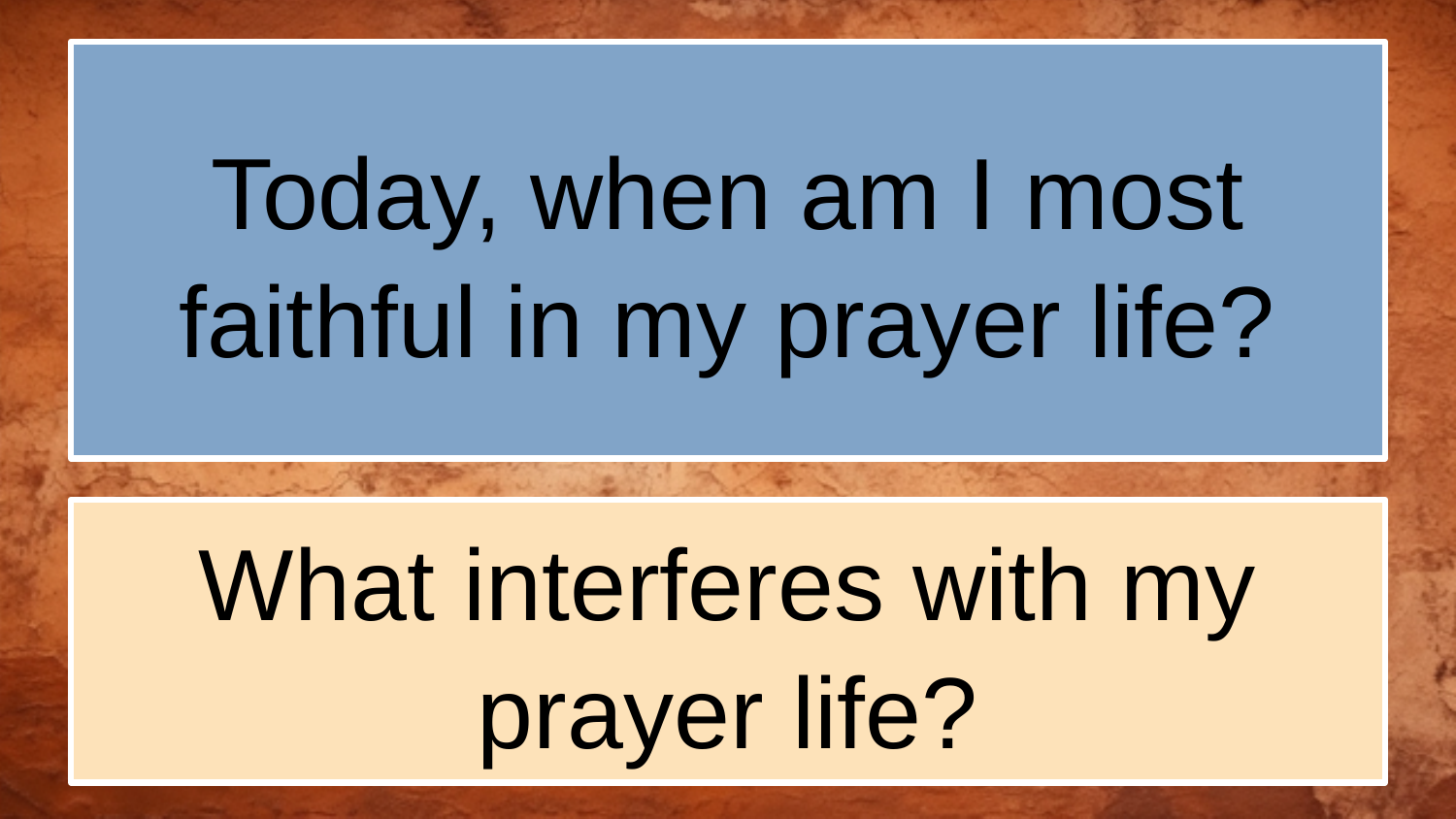

Today, when am I most faithful in my prayer life?
#
What interferes with my prayer life?